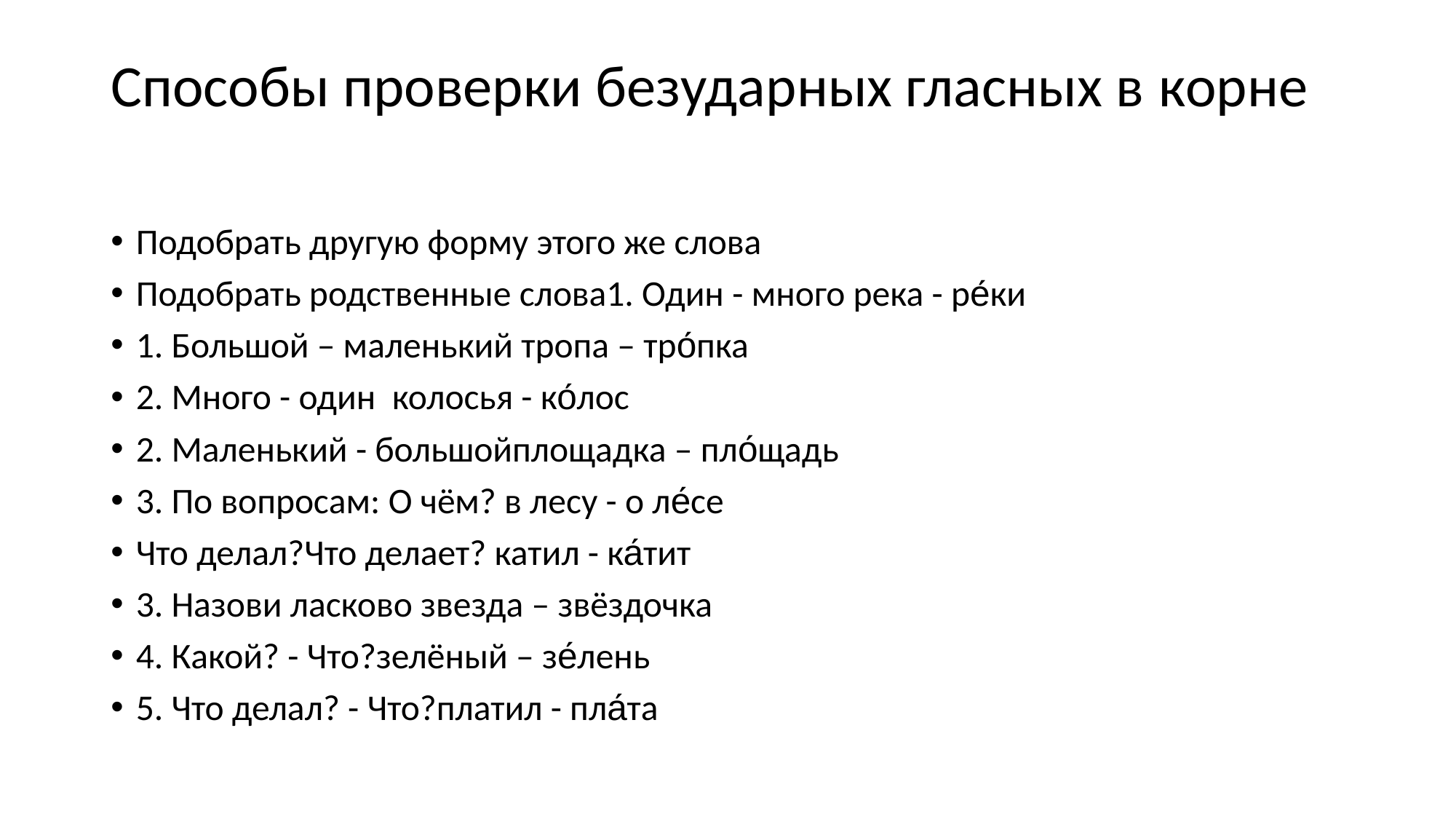

# Способы проверки безударных гласных в корне
Подобрать другую форму этого же слова
Подобрать родственные слова1. Один - много река - ре́ки
1. Большой – маленький тропа – тро́пка
2. Много - один  колосья - ко́лос
2. Маленький - большойплощадка – пло́щадь
3. По вопросам: О чём? в лесу - о ле́се
Что делал?Что делает? катил - ка́тит
3. Назови ласково звезда – звёздочка
4. Какой? - Что?зелёный – зе́лень
5. Что делал? - Что?платил - пла́та